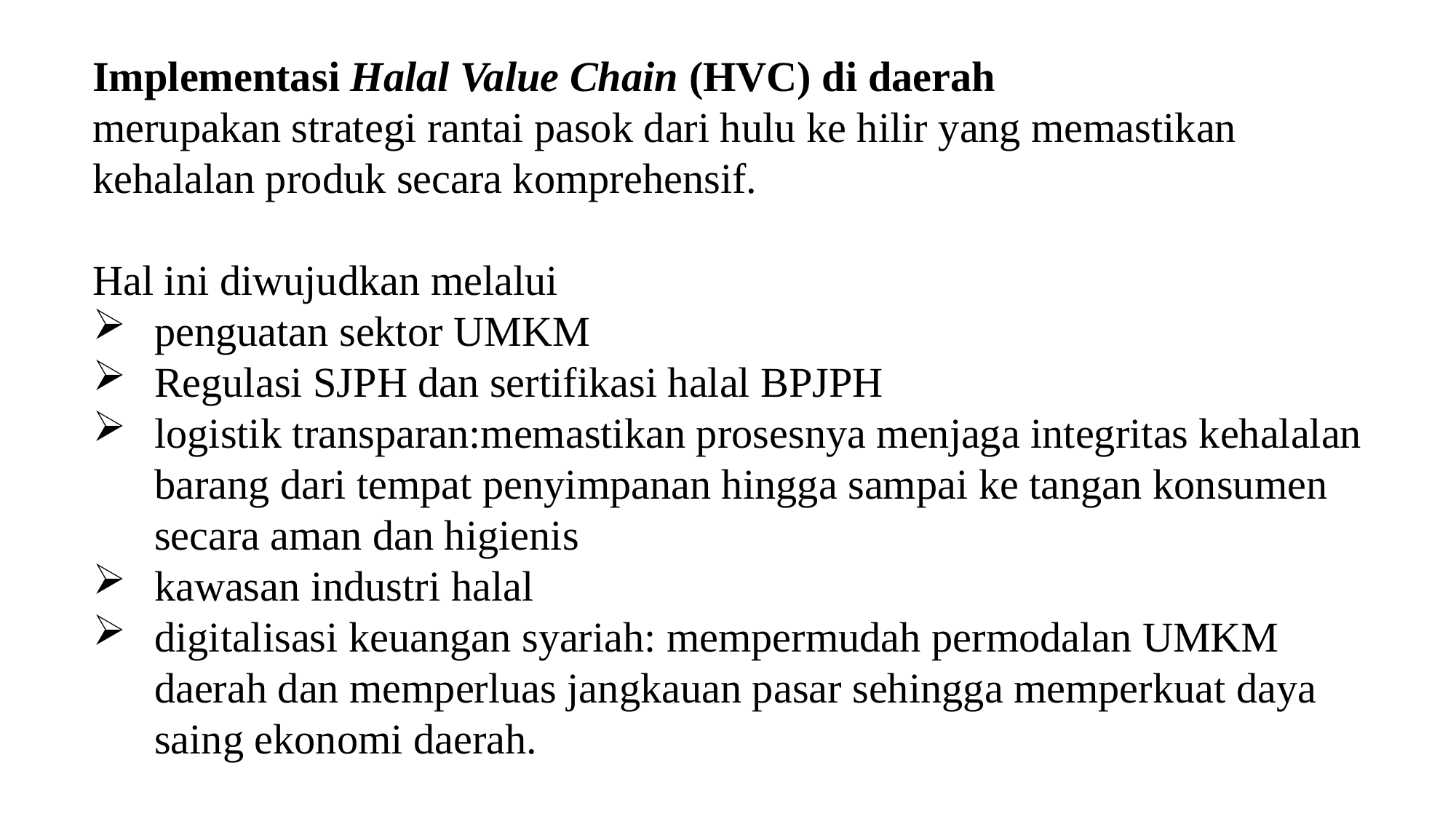

Implementasi Halal Value Chain (HVC) di daerah
merupakan strategi rantai pasok dari hulu ke hilir yang memastikan kehalalan produk secara komprehensif.

Hal ini diwujudkan melalui
penguatan sektor UMKM
Regulasi SJPH dan sertifikasi halal BPJPH
logistik transparan:memastikan prosesnya menjaga integritas kehalalan barang dari tempat penyimpanan hingga sampai ke tangan konsumen secara aman dan higienis
kawasan industri halal
digitalisasi keuangan syariah: mempermudah permodalan UMKM daerah dan memperluas jangkauan pasar sehingga memperkuat daya saing ekonomi daerah.